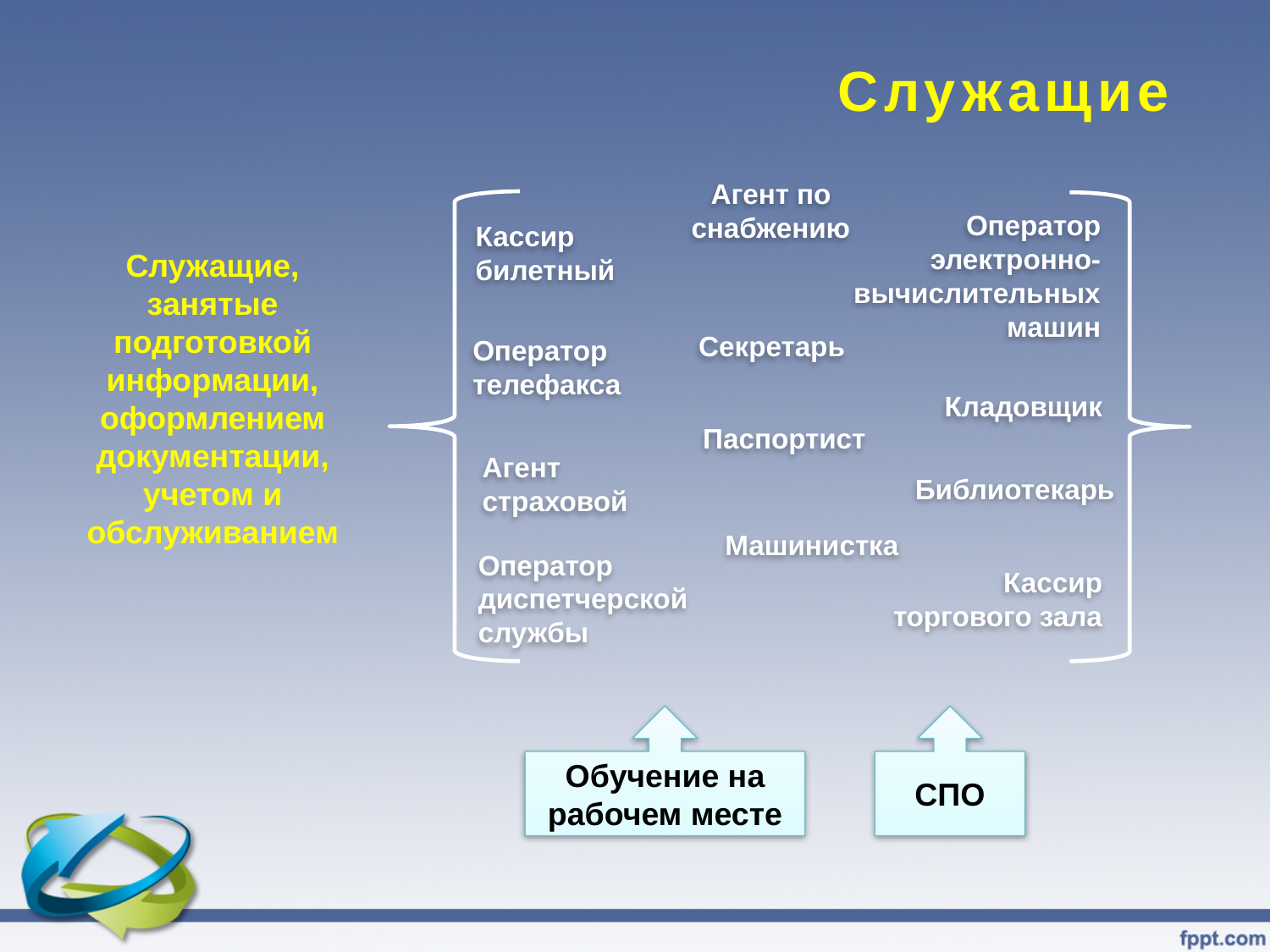

Служащие
Агент по снабжению

Кассир билетный

Оператор электронно-вычислительных машин
Секретарь
Оператор телефакса
Кладовщик
Паспортист
Агент
страховой
Библиотекарь
Машинистка
Оператор диспетчерской службы
Кассир торгового зала
Служащие, занятые подготовкой информации, оформлением документации, учетом и обслуживанием

Обучение на рабочем месте
СПО